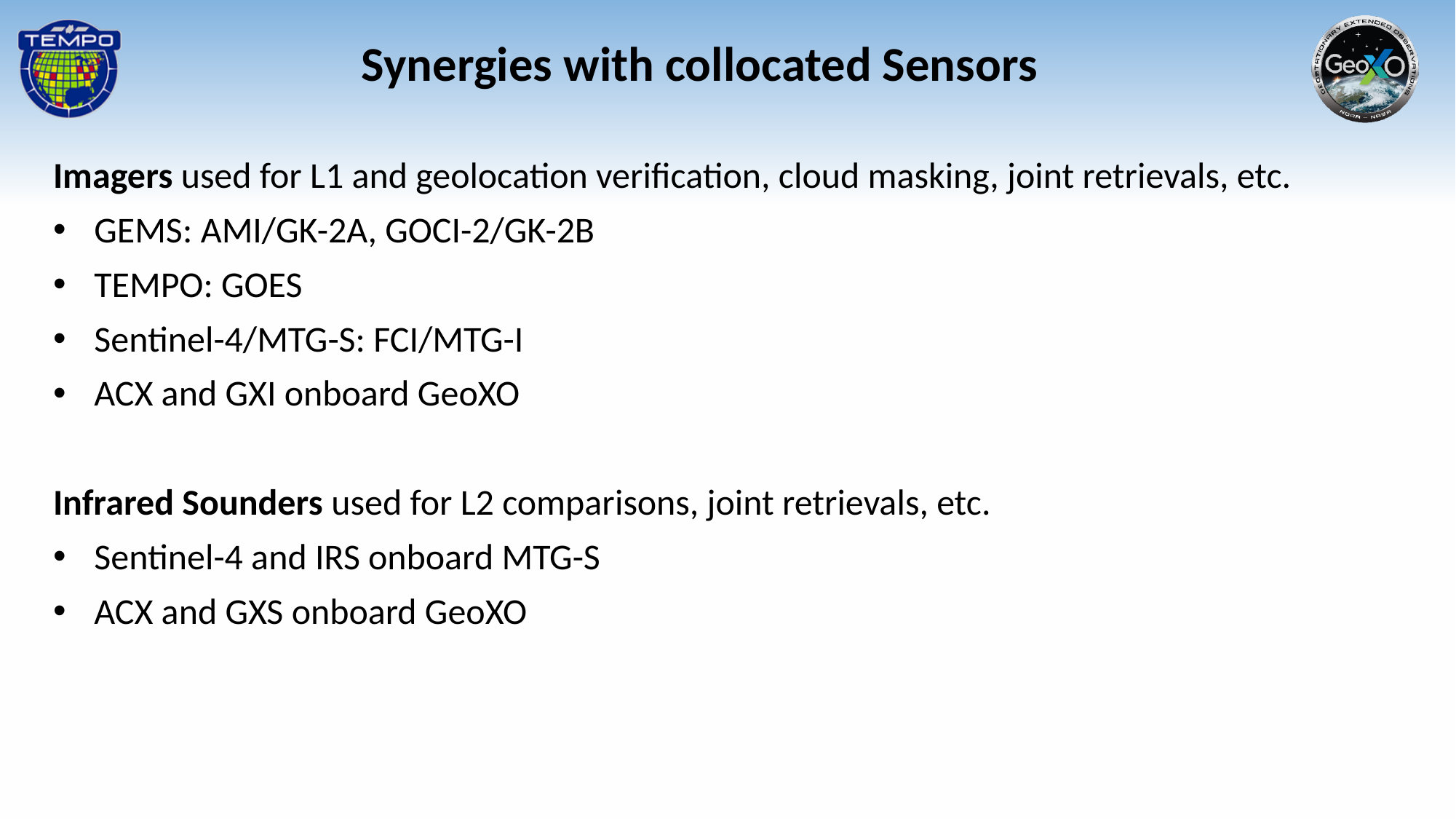

Synergies with collocated Sensors
Imagers used for L1 and geolocation verification, cloud masking, joint retrievals, etc.
GEMS: AMI/GK-2A, GOCI-2/GK-2B
TEMPO: GOES
Sentinel-4/MTG-S: FCI/MTG-I
ACX and GXI onboard GeoXO

Infrared Sounders used for L2 comparisons, joint retrievals, etc.
Sentinel-4 and IRS onboard MTG-S
ACX and GXS onboard GeoXO